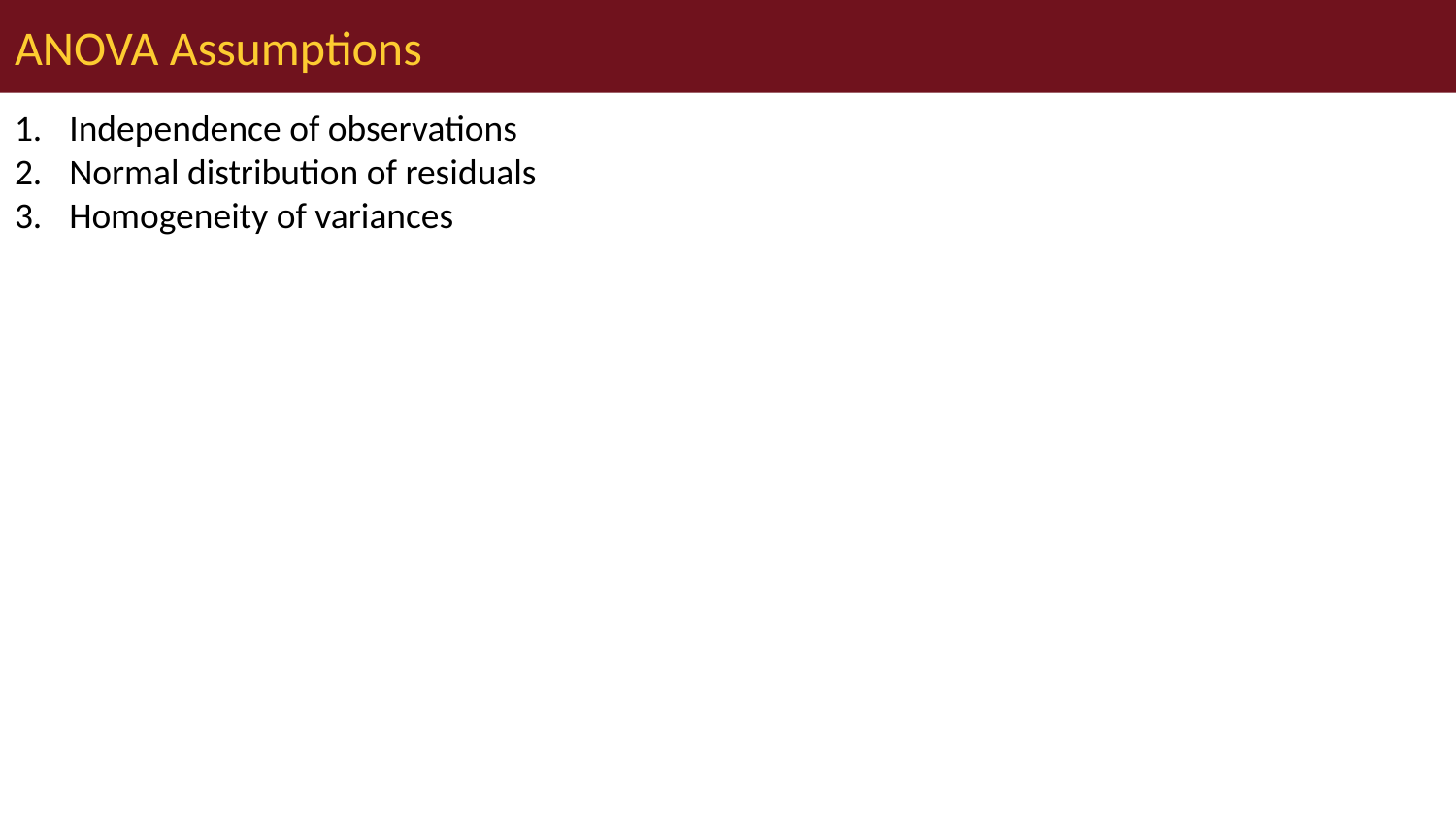

# ANOVA Assumptions
Independence of observations
Normal distribution of residuals
Homogeneity of variances